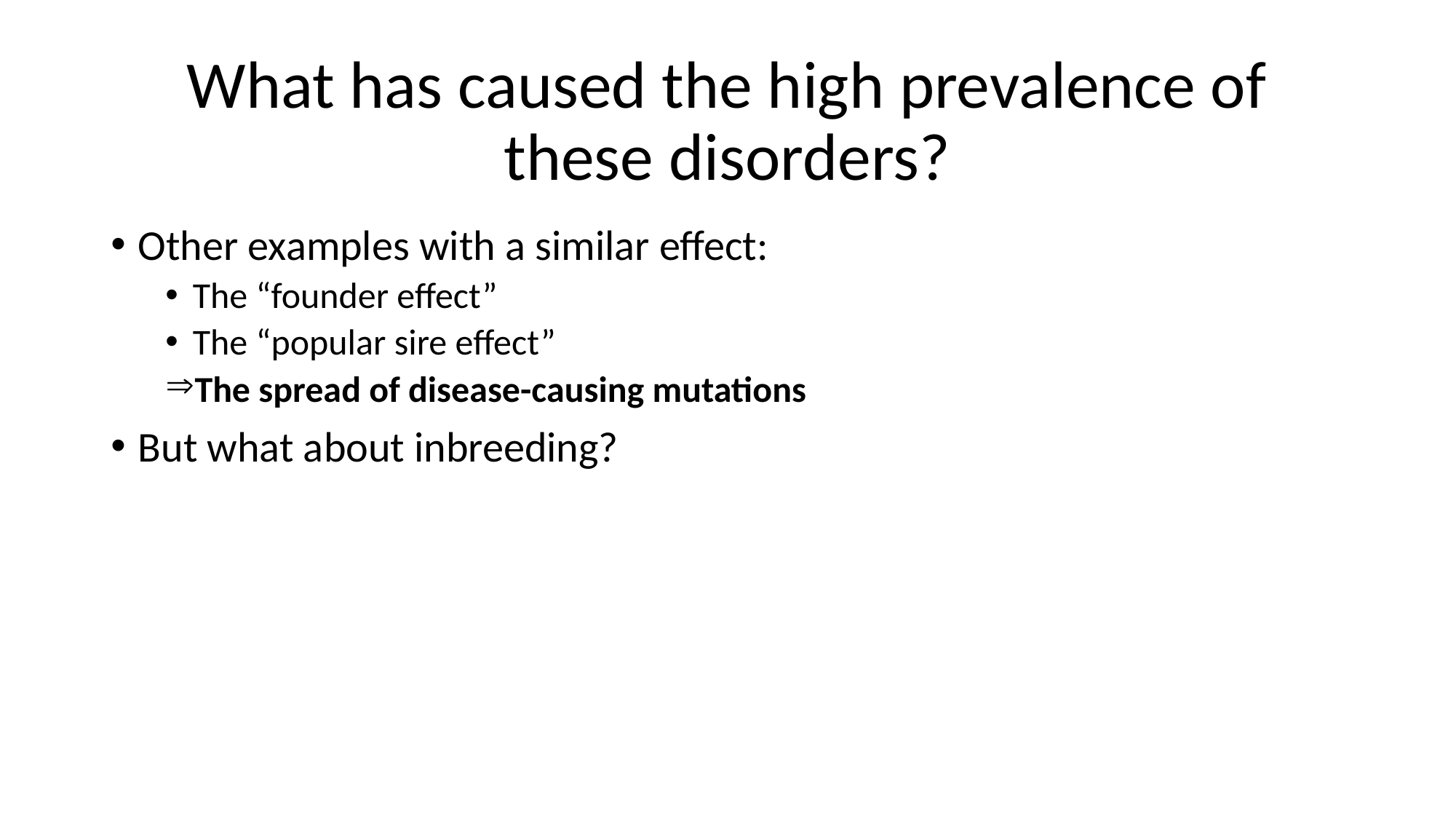

# What has caused the high prevalence of these disorders?
Other examples with a similar effect:
The “founder effect”
The “popular sire effect”
The spread of disease-causing mutations
But what about inbreeding?